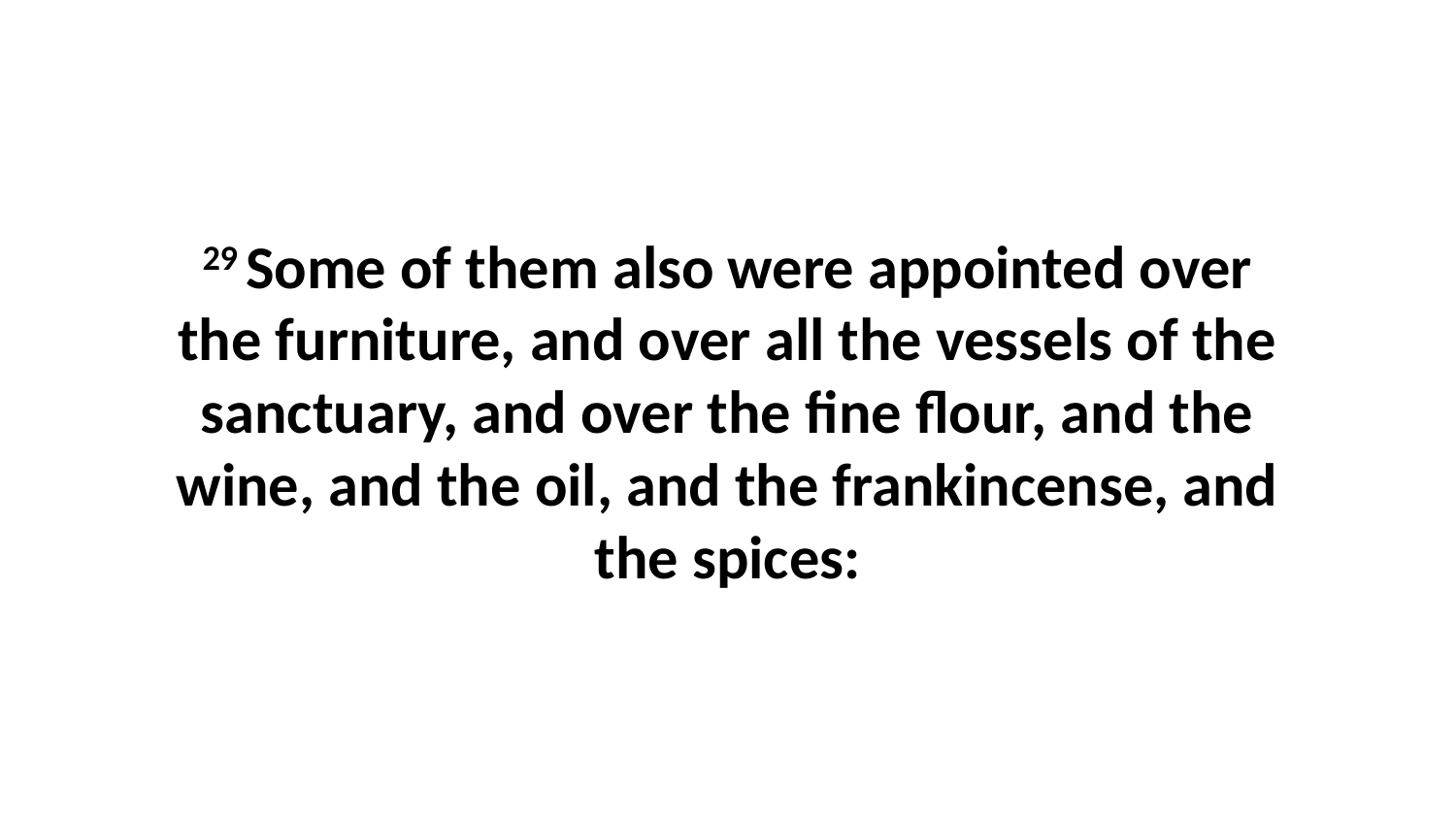

29 Some of them also were appointed over the furniture, and over all the vessels of the sanctuary, and over the fine flour, and the wine, and the oil, and the frankincense, and the spices: